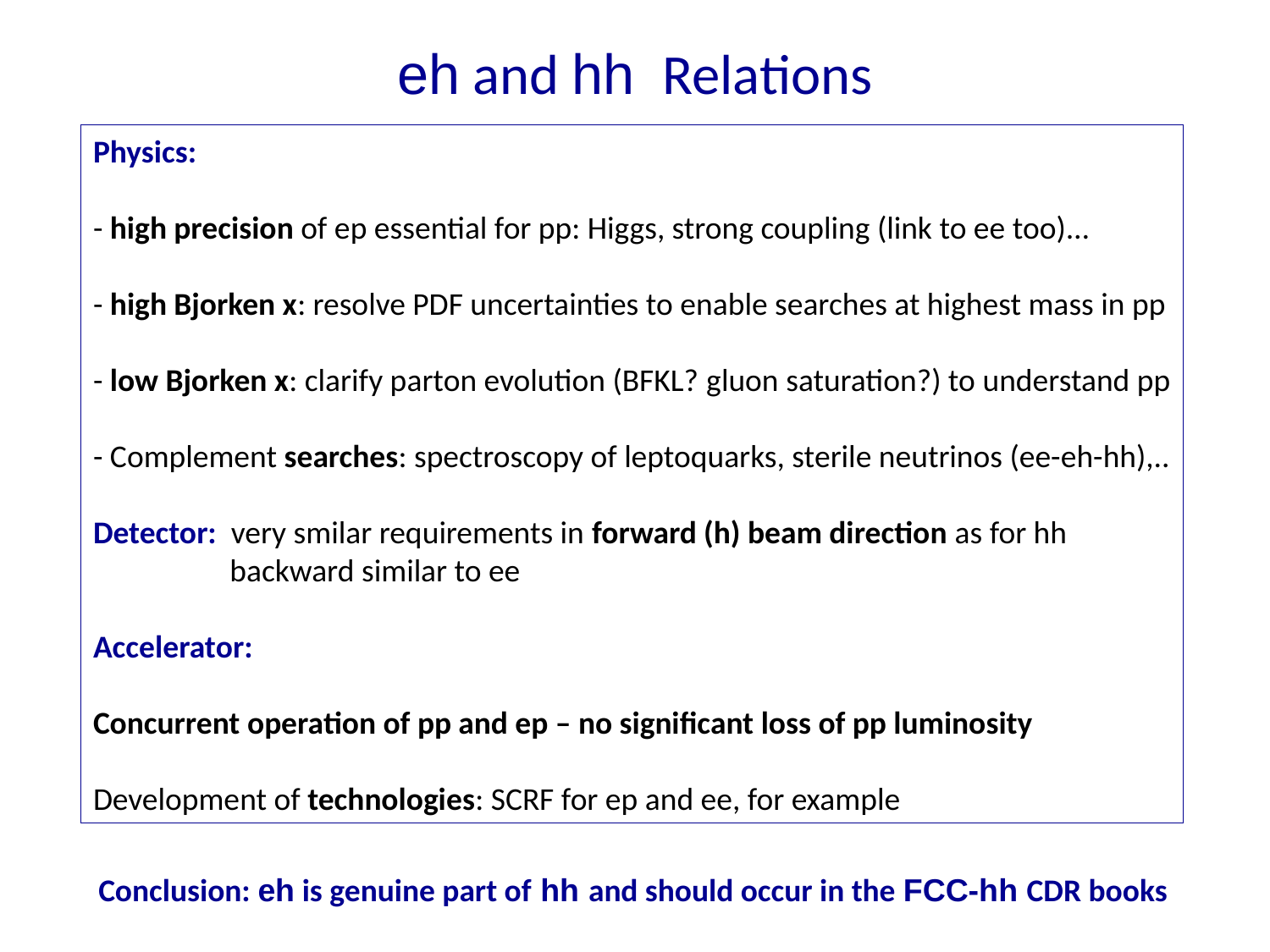

# eh and hh  Relations
Physics:

- high precision of ep essential for pp: Higgs, strong coupling (link to ee too)…

- high Bjorken x: resolve PDF uncertainties to enable searches at highest mass in pp

- low Bjorken x: clarify parton evolution (BFKL? gluon saturation?) to understand pp

- Complement searches: spectroscopy of leptoquarks, sterile neutrinos (ee-eh-hh),..

Detector:  very smilar requirements in forward (h) beam direction as for hh
                   backward similar to ee

Accelerator:

Concurrent operation of pp and ep – no significant loss of pp luminosity

Development of technologies: SCRF for ep and ee, for example
Conclusion: eh is genuine part of hh and should occur in the FCC-hh CDR books